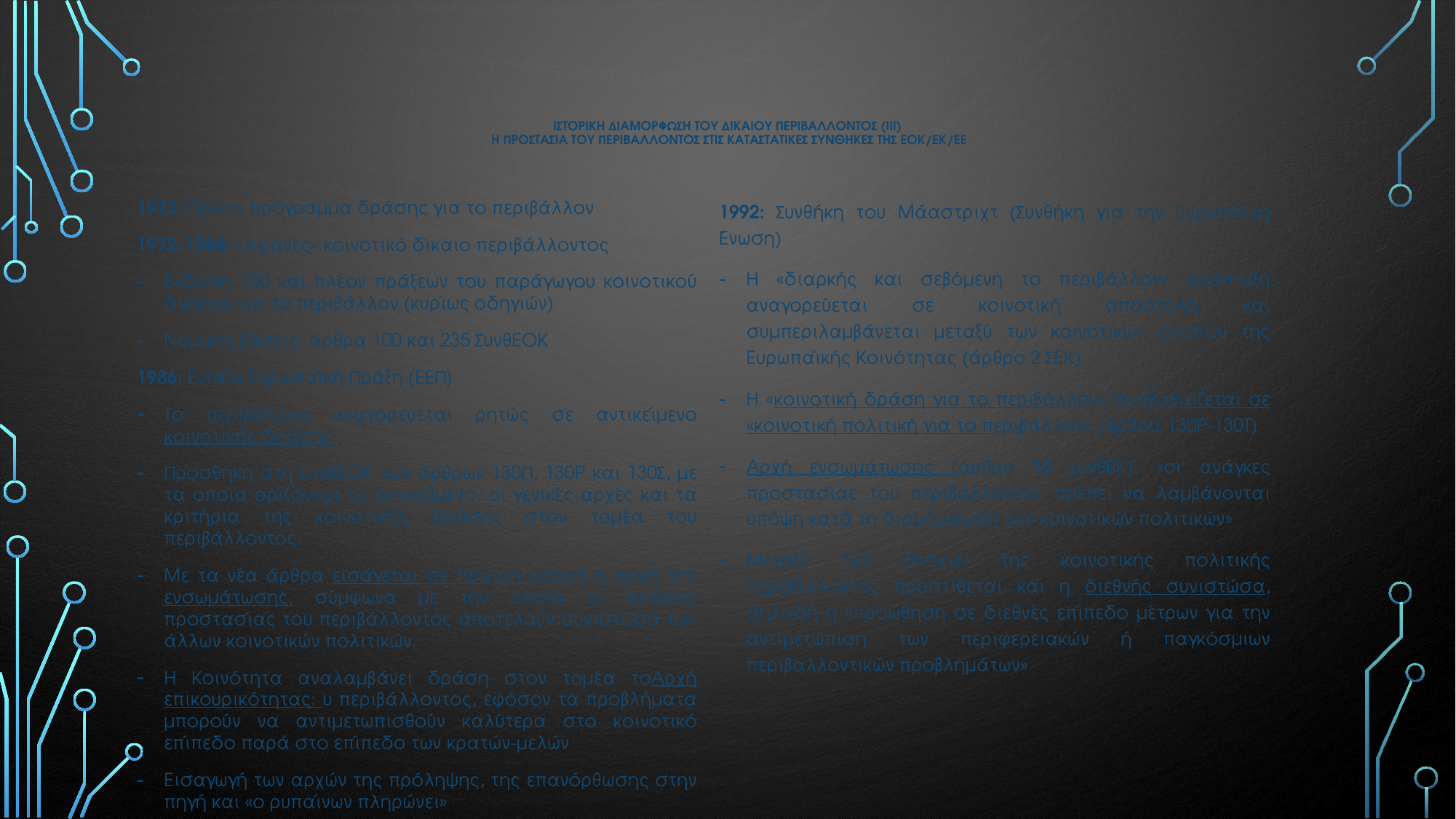

# ΙΣΤΟΡΙΚΗ ΔΙΑΜΟΡΦΩΣΗ ΤΟΥ ΔΙΚΑΙΟΥ ΠΕΡΙΒΑΛΛΟΝΤΟΣ (ΙΙΙ) Η ΠΡΟΣΤΑΣΙΑ ΤΟΥ ΠΕΡΙΒΑΛΛΟΝΤΟΣ ΣΤΙΣ ΚΑΤΑΣΤΑΤΙΚΕΣ ΣΥΝΘΗΚΕΣ ΤΗΣ ΕΟΚ/ΕΚ/ΕΕ
1973: Πρώτο πρόγραμμα δράσης για το περιβάλλον
1972-1986: «Αφανές» κοινοτικό δίκαιο περιβάλλοντος
Έκδοση 100 και πλέον πράξεων του παράγωγου κοινοτικού δικαίου για το περιβάλλον (κυρίως οδηγιών)
Νομικές βάσεις: άρθρα 100 και 235 ΣυνθΕΟΚ
1986: Ενιαία Ευρωπαϊκή Πράξη (ΕΕΠ)
Το περιβάλλον αναγορεύεται ρητώς σε αντικείμενο κοινοτικής δράσης
Προσθήκη στη ΣυνθΕΟΚ των άρθρων 130Π, 130Ρ και 130Σ, με τα οποία ορίζονται το αντικείμενο, οι γενικές αρχές και τα κριτήρια της κοινοτικής δράσης στον τομέα του περιβάλλοντος.
Με τα νέα άρθρα εισάγεται σε πρώιμη μορφή η αρχή της ενσωμάτωσης, σύμφωνα με την οποία οι ανάγκες προστασίας του περιβάλλοντος αποτελούν συνιστώσα των άλλων κοινοτικών πολιτικών.
Η Κοινότητα αναλαμβάνει δράση στον τομέα τοΑρχή επικουρικότητας: υ περιβάλλοντος, εφόσον τα προβλήματα μπορούν να αντιμετωπισθούν καλύτερα στο κοινοτικό επίπεδο παρά στο επίπεδο των κρατών-μελών
Eισαγωγή των αρχών της πρόληψης, της επανόρθωσης στην πηγή και «ο ρυπαίνων πληρώνει»
1992: Συνθήκη του Μάαστριχτ (Συνθήκη για την Ευρωπαϊκή Ένωση)
Η «διαρκής και σεβόμενη το περιβάλλον» ανάπτυξη αναγορεύεται σε κοινοτική αποστολή και συμπεριλαμβάνεται μεταξύ των κοινοτικών σκοπών της Ευρωπαϊκής Κοινότητας (άρθρο 2 ΣΕΚ)
Η «κοινοτική δράση για το περιβάλλον» αναβαθμίζεται σε «κοινοτική πολιτική για το περιβάλλον» (άρθρα 130Ρ-130Τ)
Αρχή ενσωμάτωσης (άρθρο 3Β ΣυνθΕΚ): «οι ανάγκες προστασίας του περιβάλλοντος πρέπει να λαμβάνονται υπόψη κατά τη διαμόρφωση των κοινοτικών πολιτικών»
Μεταξύ των στόχων της κοινοτικής πολιτικής περιβάλλοντος προστίθεται και η διεθνής συνιστώσα, δηλαδή η «προώθηση σε διεθνές επίπεδο μέτρων για την αντιμετώπιση των περιφερειακών ή παγκόσμιων περιβαλλοντικών προβλημάτων»